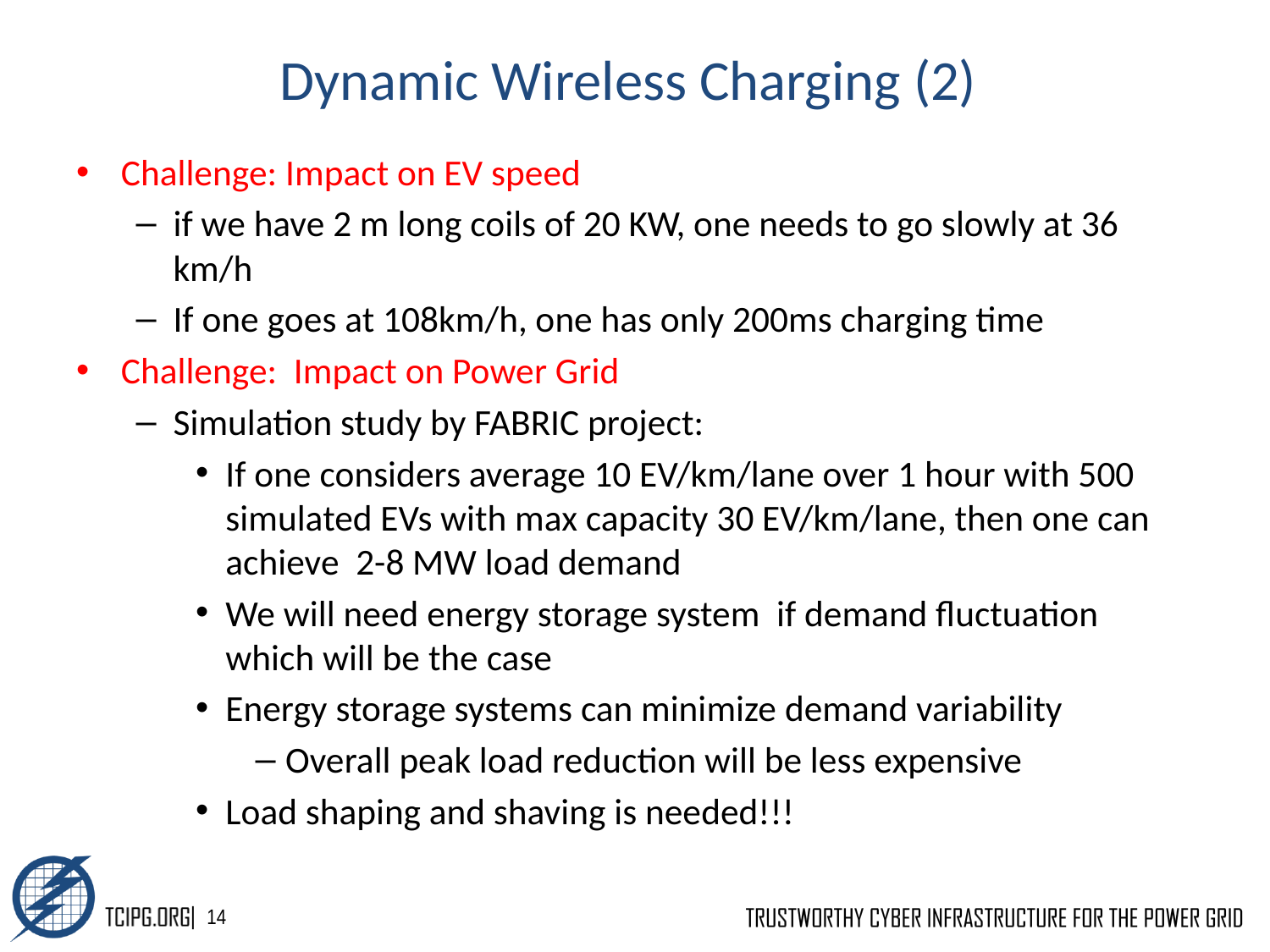

# Dynamic Wireless Charging (2)
Challenge: Impact on EV speed
if we have 2 m long coils of 20 KW, one needs to go slowly at 36 km/h
If one goes at 108km/h, one has only 200ms charging time
Challenge:  Impact on Power Grid
Simulation study by FABRIC project:
If one considers average 10 EV/km/lane over 1 hour with 500 simulated EVs with max capacity 30 EV/km/lane, then one can achieve  2-8 MW load demand
We will need energy storage system  if demand fluctuation which will be the case
Energy storage systems can minimize demand variability
Overall peak load reduction will be less expensive
Load shaping and shaving is needed!!!